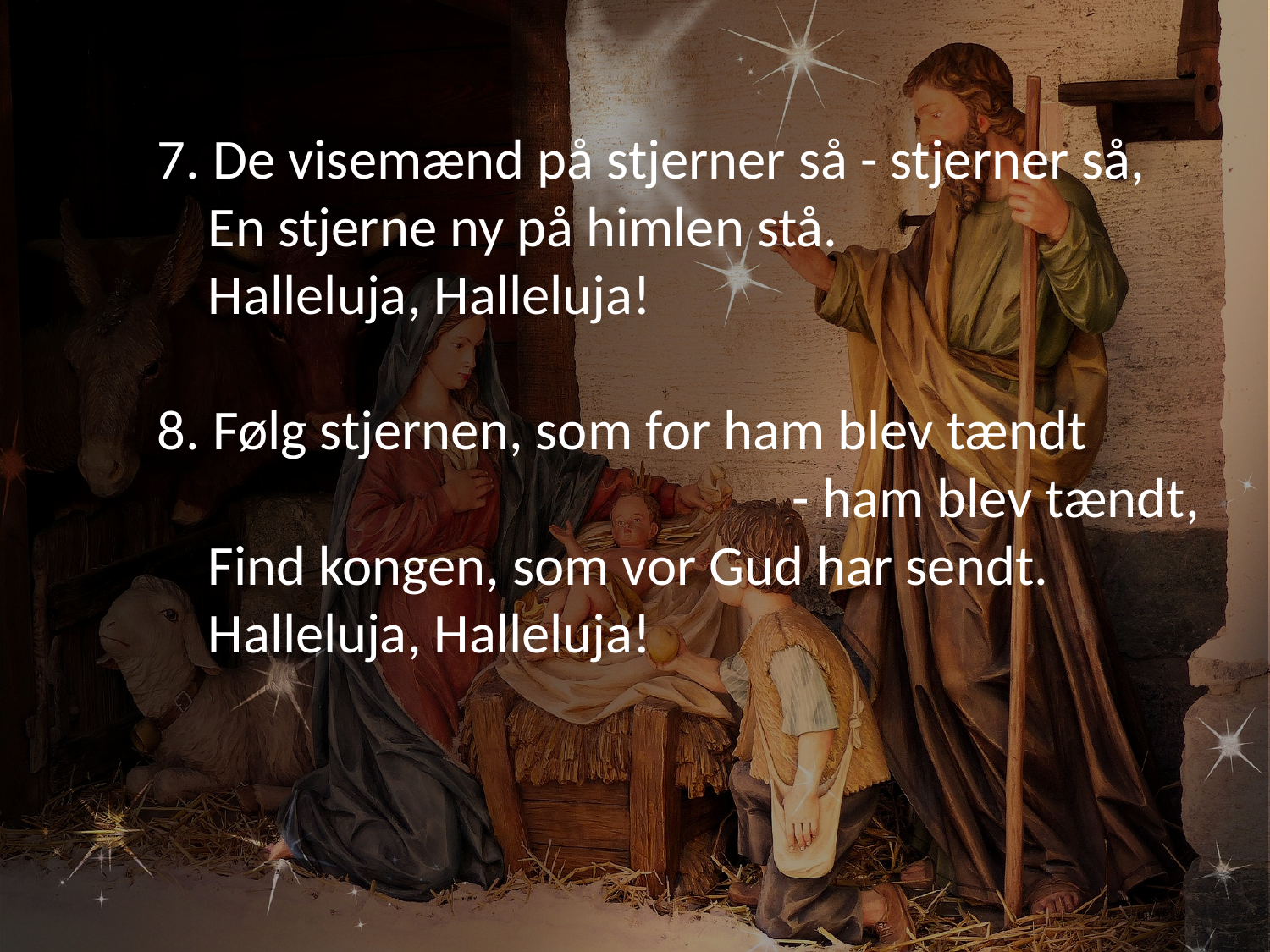

7. De visemænd på stjerner så - stjerner så,
    En stjerne ny på himlen stå.
    Halleluja, Halleluja!

8. Følg stjernen, som for ham blev tændt
					- ham blev tændt,
    Find kongen, som vor Gud har sendt.
    Halleluja, Halleluja!